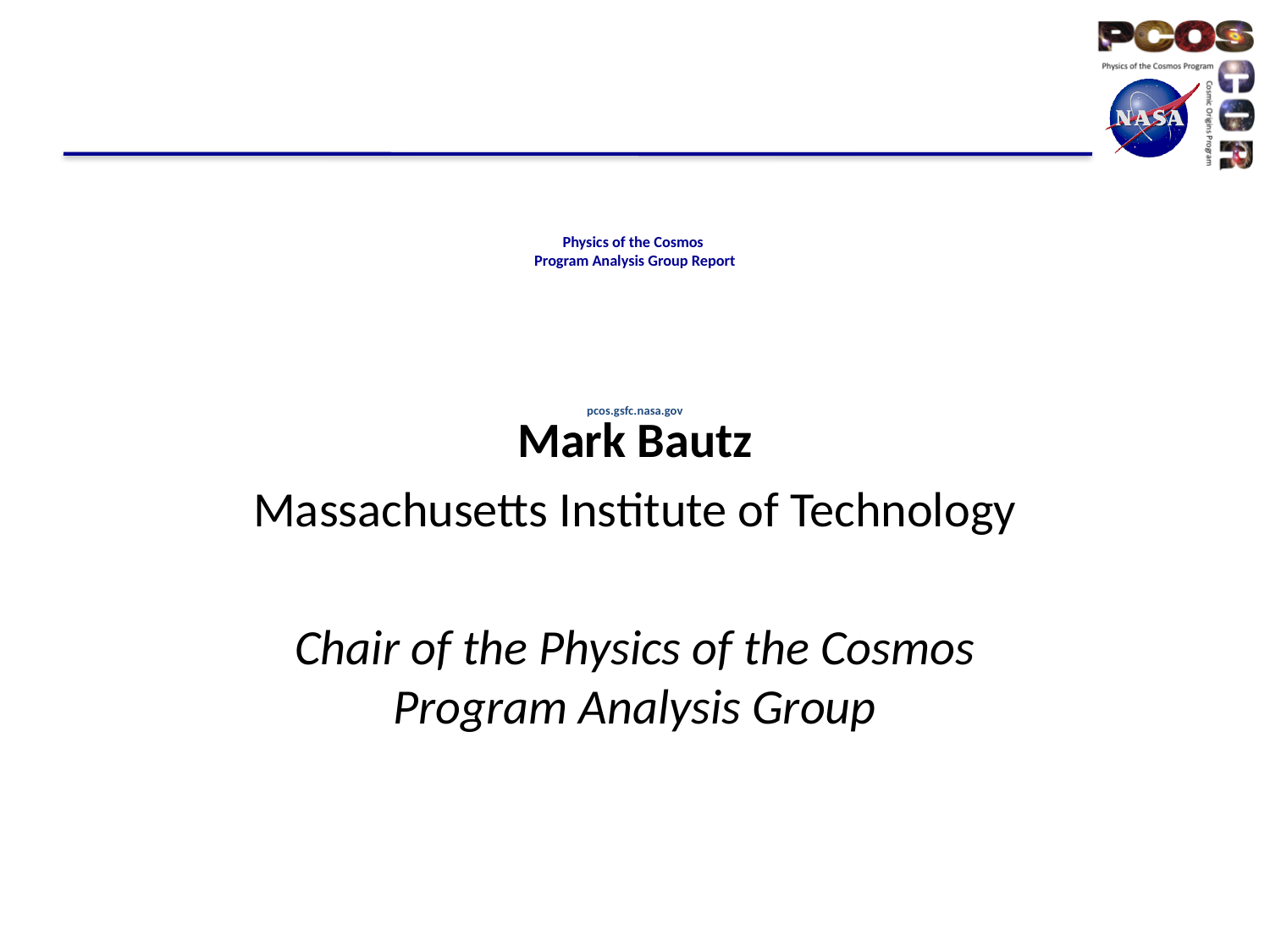

# Physics of the Cosmos Program Analysis Group Report pcos.gsfc.nasa.gov
Mark Bautz
Massachusetts Institute of Technology

Chair of the Physics of the Cosmos Program Analysis Group